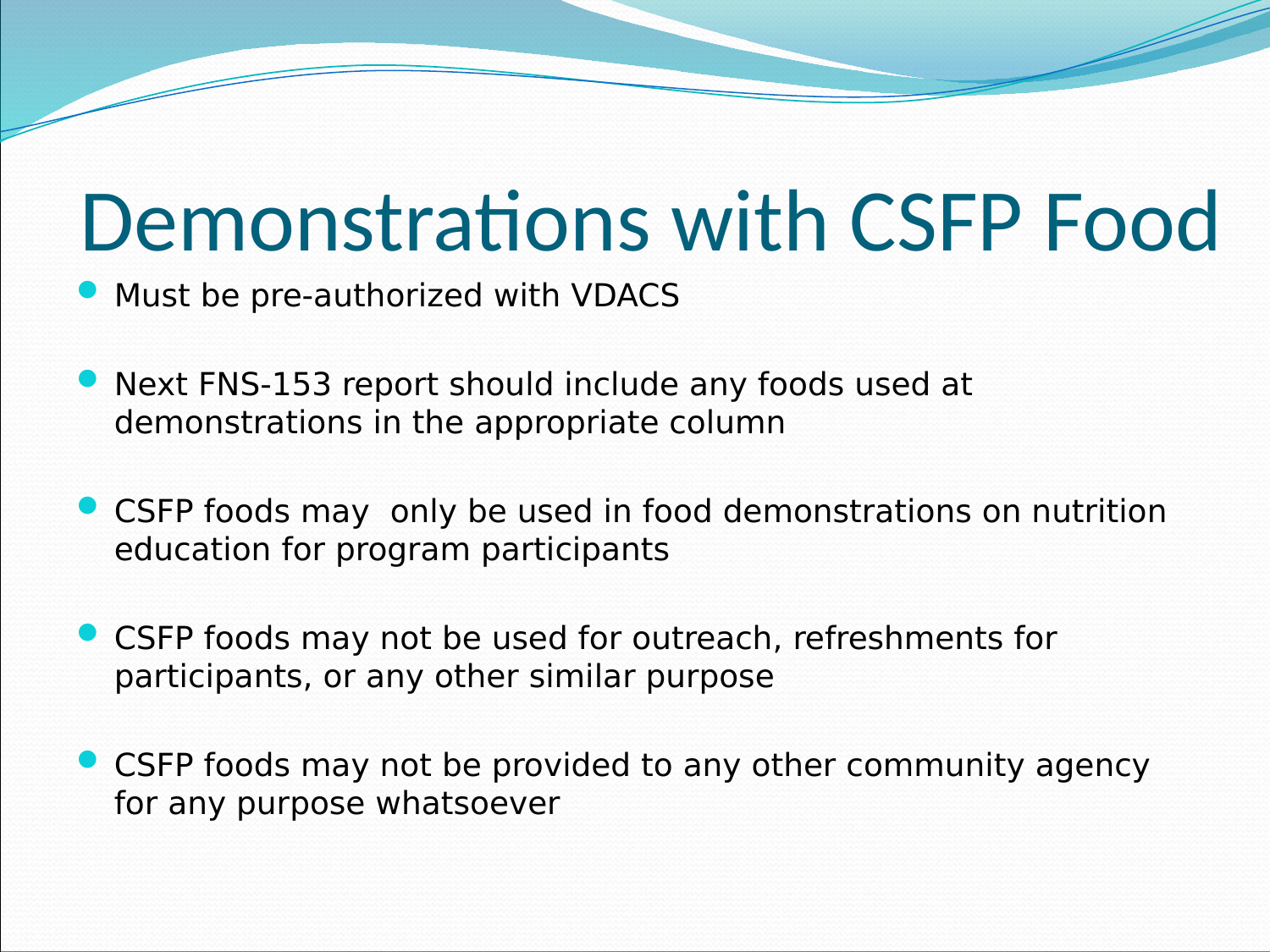

# Demonstrations with CSFP Food
Must be pre-authorized with VDACS

Next FNS-153 report should include any foods used at demonstrations in the appropriate column

CSFP foods may  only be used in food demonstrations on nutrition education for program participants

CSFP foods may not be used for outreach, refreshments for participants, or any other similar purpose

CSFP foods may not be provided to any other community agency for any purpose whatsoever